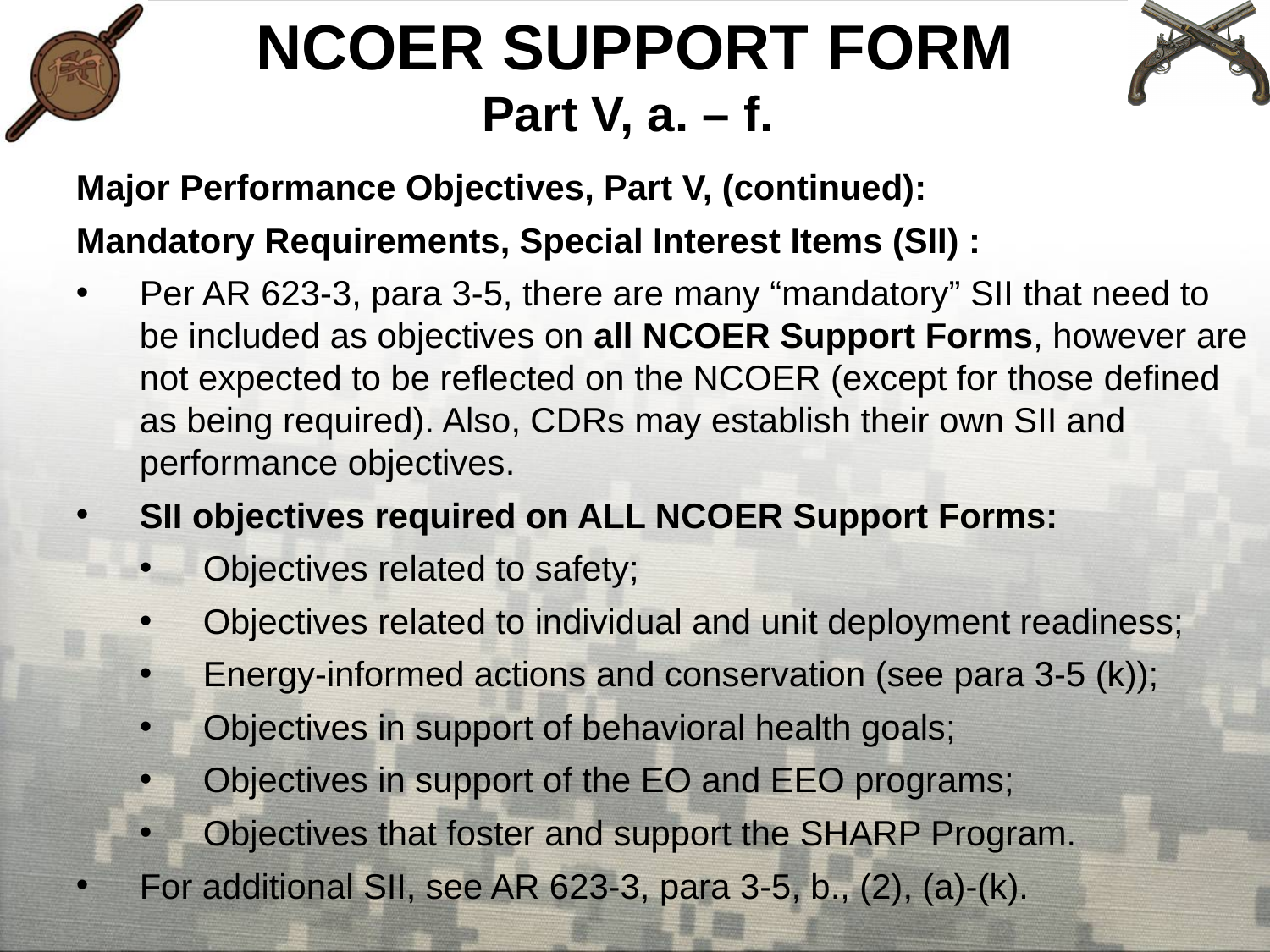

NCOER SUPPORT FORM
Part V, a. – f.
Major Performance Objectives, Part V, (continued):
Mandatory Requirements, Special Interest Items (SII) :
Per AR 623-3, para 3-5, there are many “mandatory” SII that need to be included as objectives on all NCOER Support Forms, however are not expected to be reflected on the NCOER (except for those defined as being required). Also, CDRs may establish their own SII and performance objectives.
SII objectives required on ALL NCOER Support Forms:
Objectives related to safety;
Objectives related to individual and unit deployment readiness;
Energy-informed actions and conservation (see para 3-5 (k));
Objectives in support of behavioral health goals;
Objectives in support of the EO and EEO programs;
Objectives that foster and support the SHARP Program.
For additional SII, see AR 623-3, para 3-5, b., (2), (a)-(k).